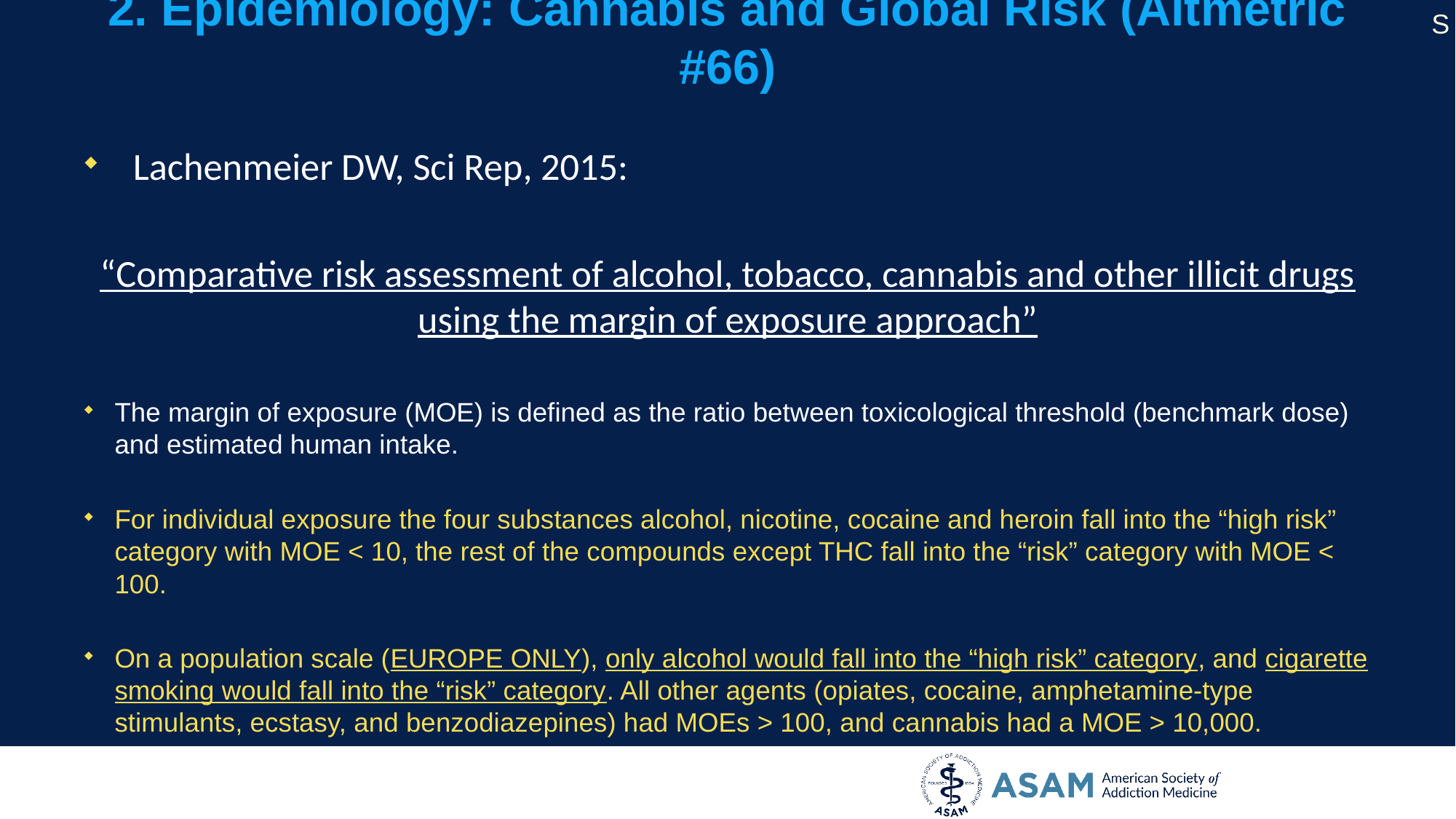

S
# 2. Epidemiology: Cannabis and Global Risk (Altmetric #66)
Lachenmeier DW, Sci Rep, 2015:

“Comparative risk assessment of alcohol, tobacco, cannabis and other illicit drugs using the margin of exposure approach”

The margin of exposure (MOE) is defined as the ratio between toxicological threshold (benchmark dose) and estimated human intake.

For individual exposure the four substances alcohol, nicotine, cocaine and heroin fall into the “high risk” category with MOE < 10, the rest of the compounds except THC fall into the “risk” category with MOE < 100.

On a population scale (EUROPE ONLY), only alcohol would fall into the “high risk” category, and cigarette smoking would fall into the “risk” category. All other agents (opiates, cocaine, amphetamine-type stimulants, ecstasy, and benzodiazepines) had MOEs > 100, and cannabis had a MOE > 10,000.